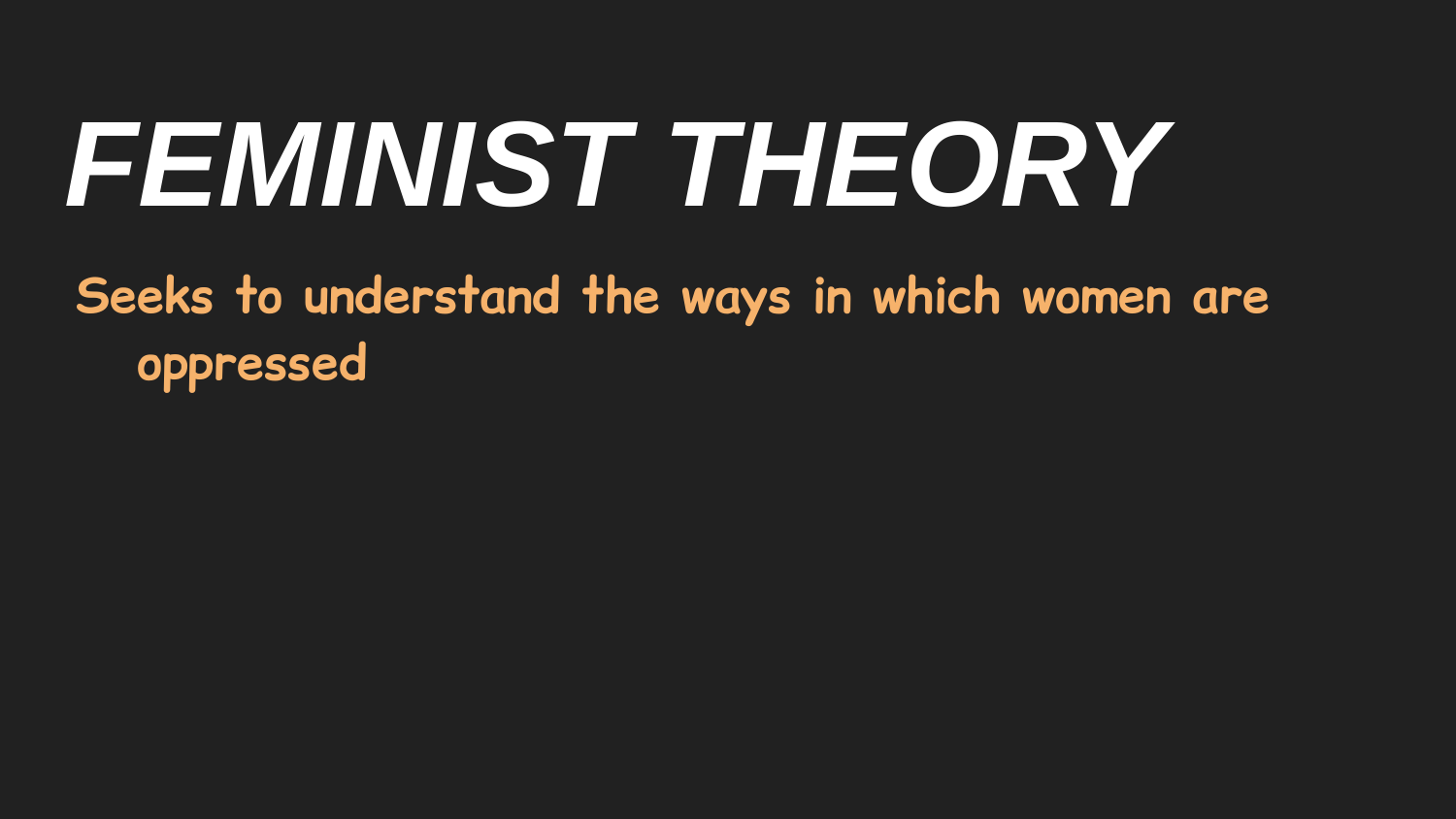

# FEMINIST THEORY
Seeks to understand the ways in which women are oppressed